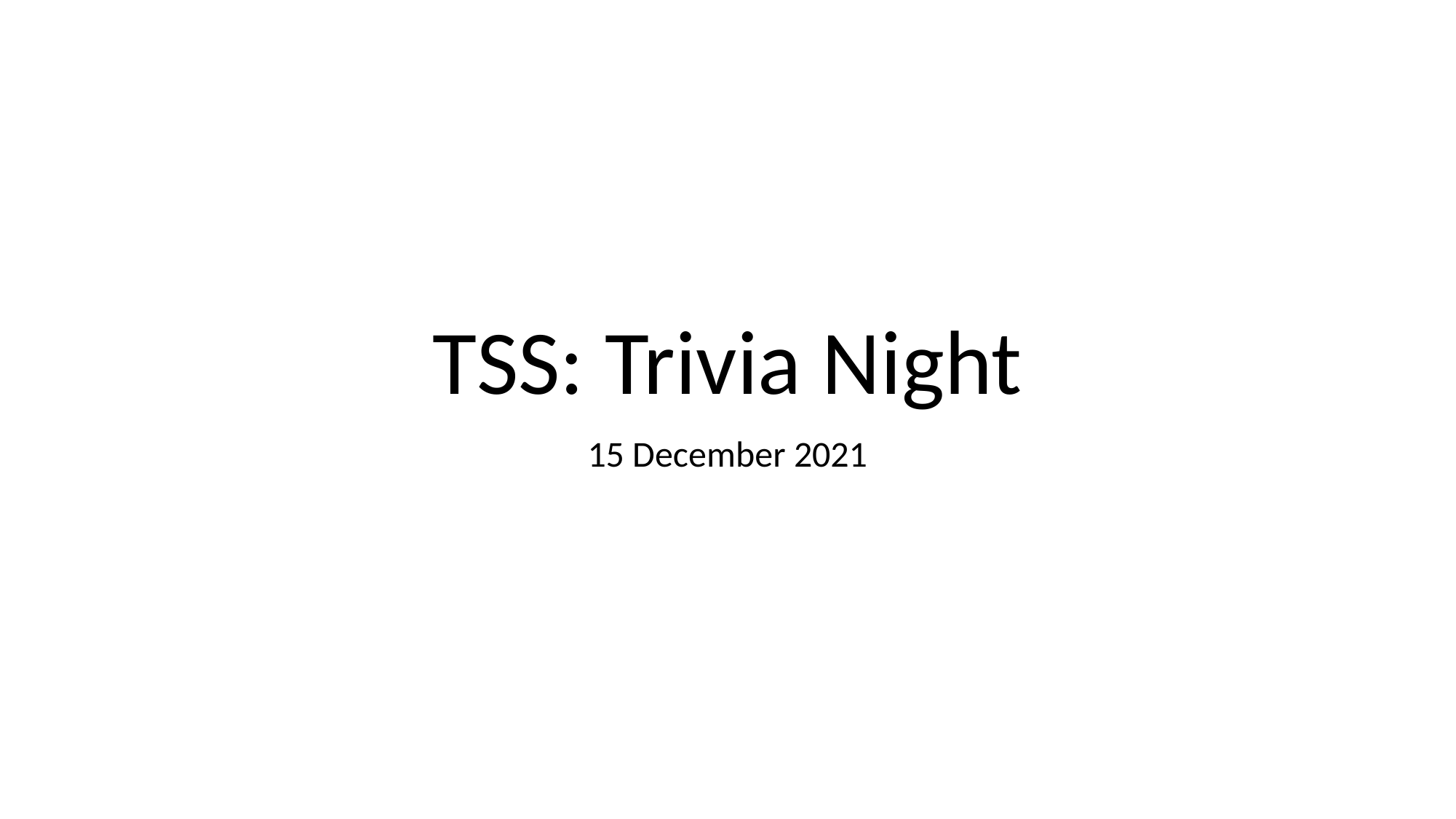

# TSS: Trivia Night
15 December 2021